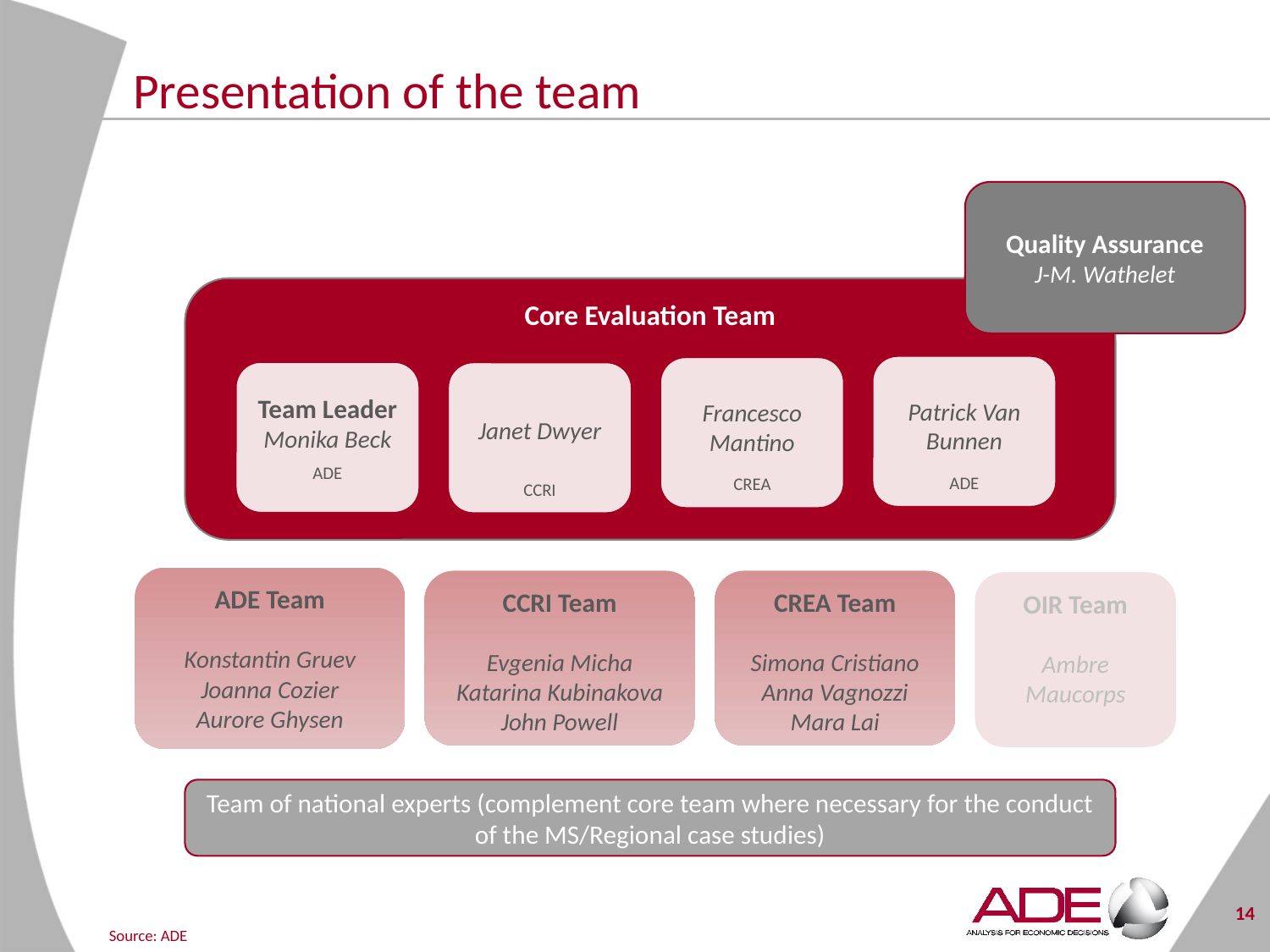

# Presentation of the team
Quality Assurance
J-M. Wathelet
Core Evaluation Team
Patrick Van Bunnen

ADE
Francesco Mantino

CREA
Team Leader
Monika Beck

ADE
Janet Dwyer

CCRI
ADE Team

Konstantin Gruev
Joanna Cozier
Aurore Ghysen
CCRI Team

Evgenia Micha
Katarina Kubinakova
John Powell
CREA Team

Simona Cristiano
Anna Vagnozzi
Mara Lai
OIR Team

Ambre Maucorps
Team of national experts (complement core team where necessary for the conduct of the MS/Regional case studies)
14